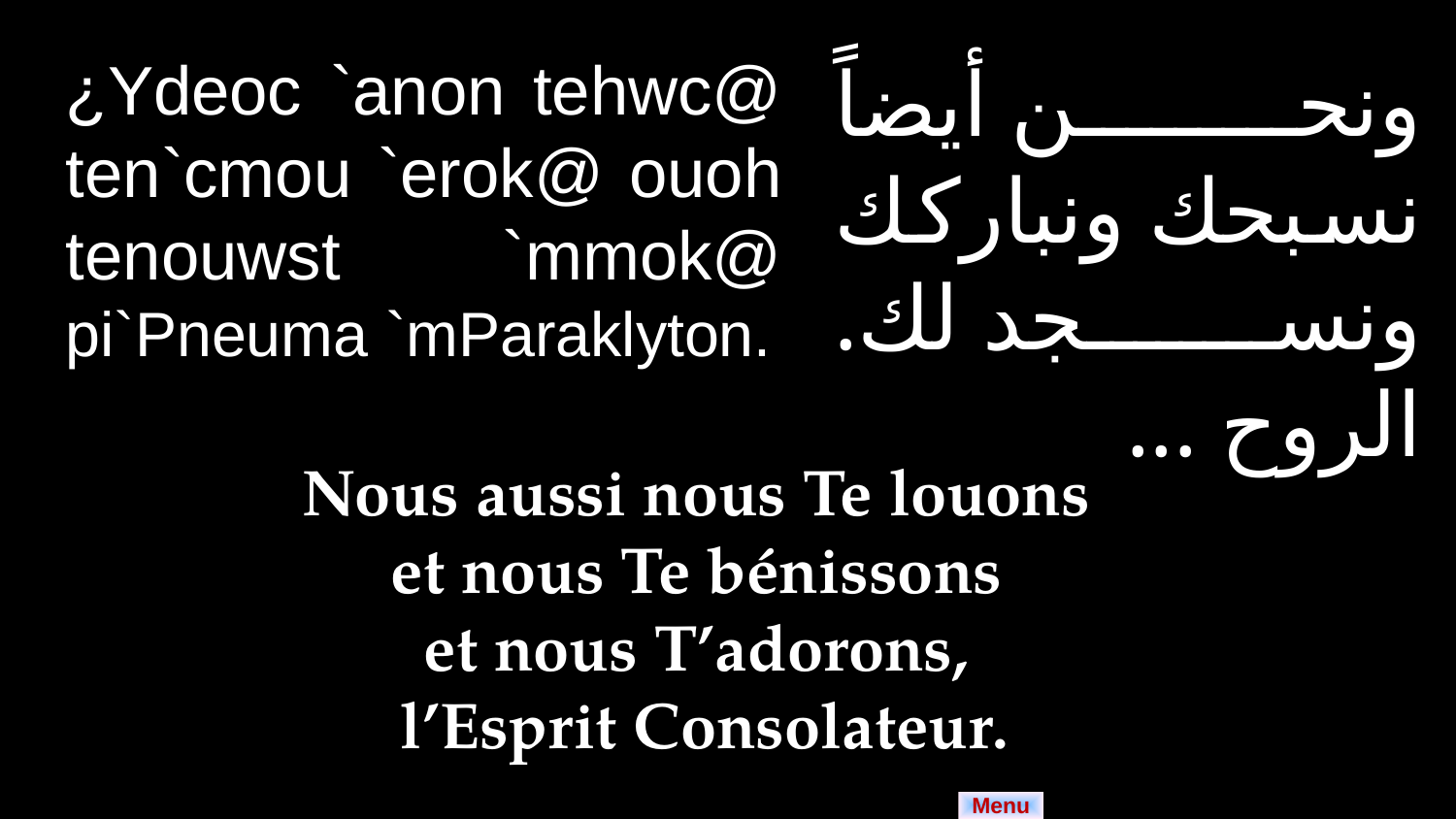

¿Ydeoc `anon tehwc@ ten`cmou `erok@ ouoh tenouwst `mmok@ pi`Pneuma `mParaklyton.
ونحن أيضاً نسبحك ونباركك ونسجد لك. الروح ...
Nous aussi nous Te louons
et nous Te bénissons
et nous T’adorons,
l’Esprit Consolateur.